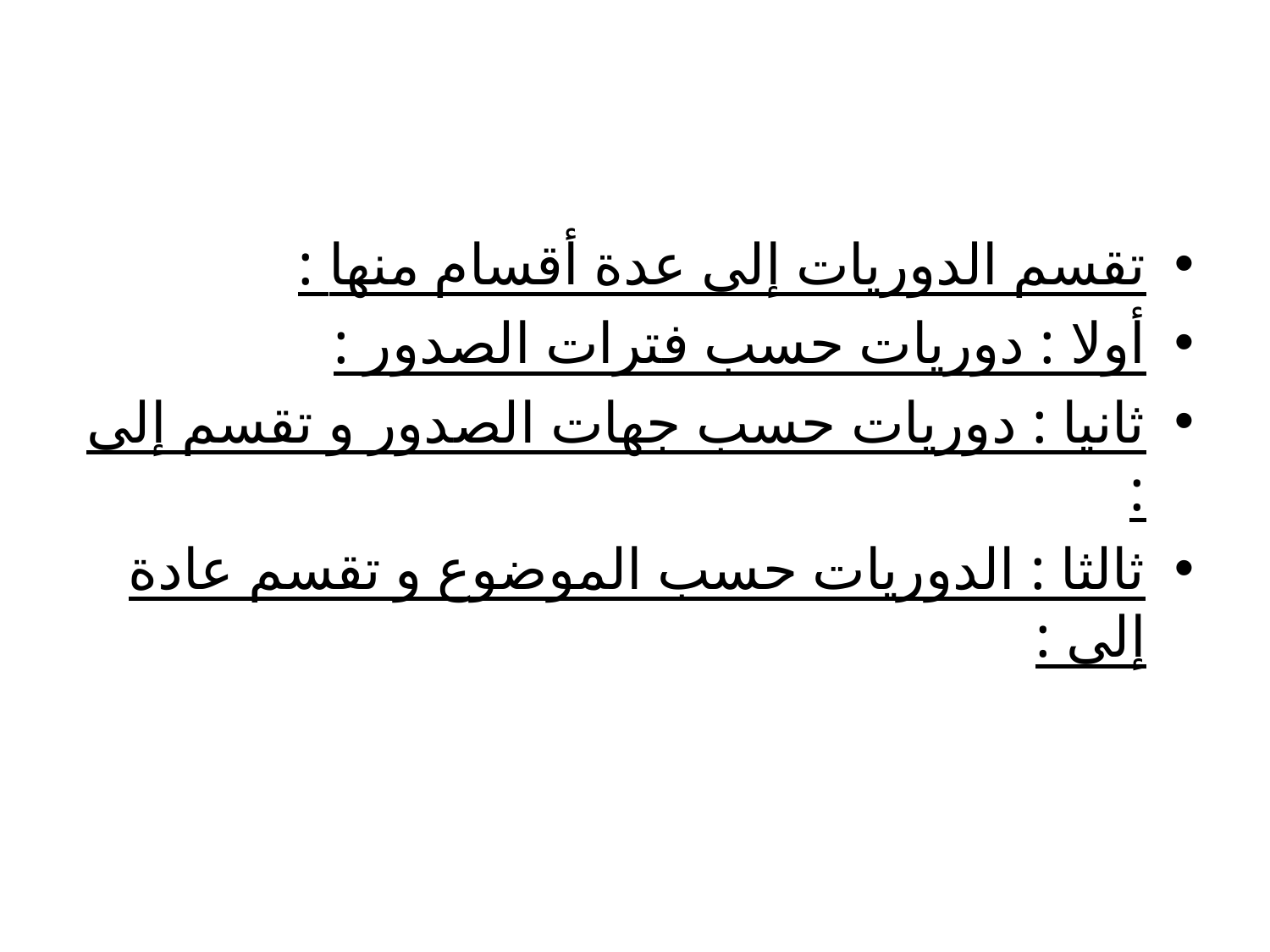

#
تقسم الدوريات إلى عدة أقسام منها :
أولا : دوريات حسب فترات الصدور :
ثانيا : دوريات حسب جهات الصدور و تقسم إلى :
ثالثا : الدوريات حسب الموضوع و تقسم عادة إلى :